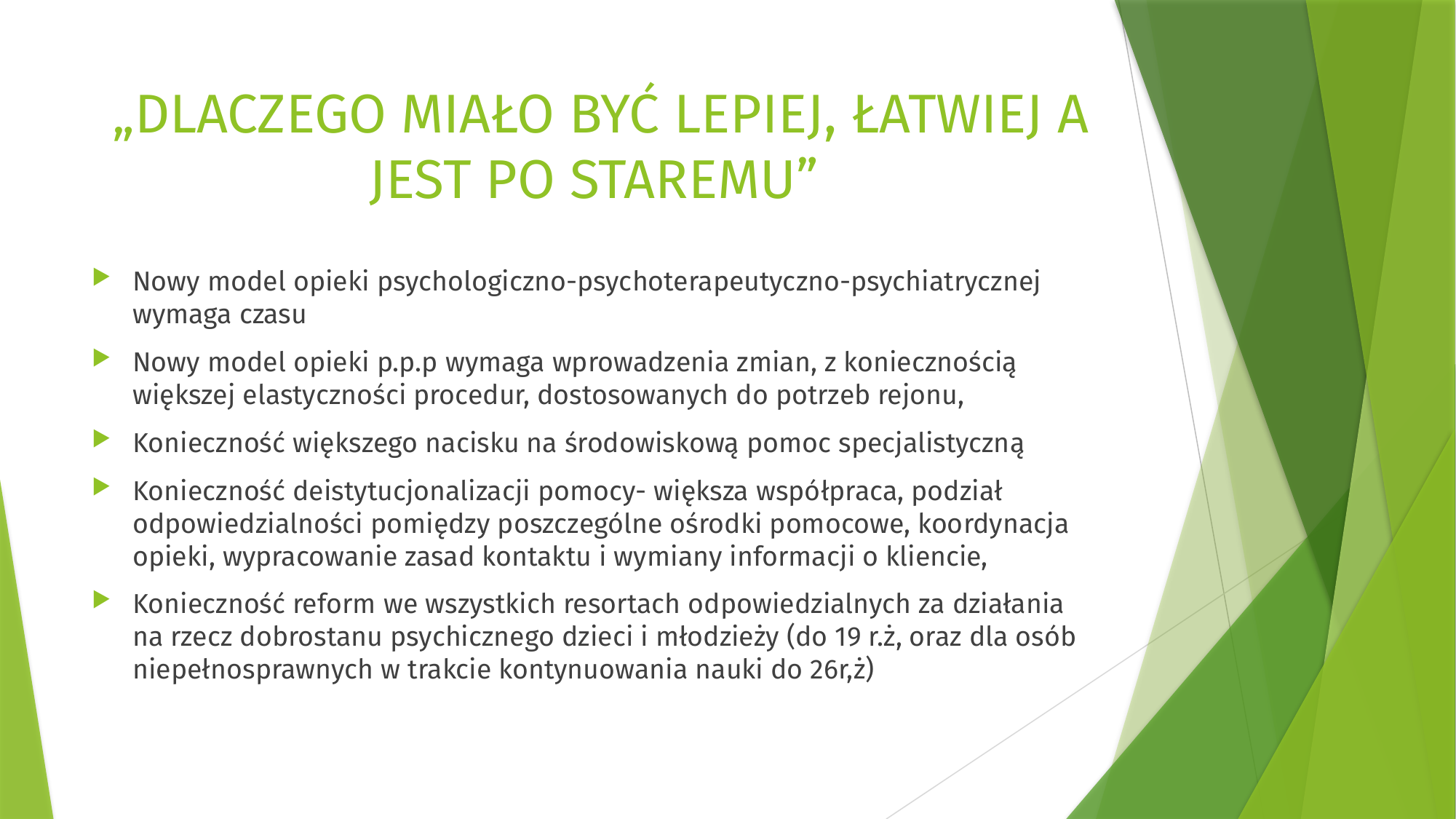

# „DLACZEGO MIAŁO BYĆ LEPIEJ, ŁATWIEJ A JEST PO STAREMU”
Nowy model opieki psychologiczno-psychoterapeutyczno-psychiatrycznej wymaga czasu
Nowy model opieki p.p.p wymaga wprowadzenia zmian, z koniecznością większej elastyczności procedur, dostosowanych do potrzeb rejonu,
Konieczność większego nacisku na środowiskową pomoc specjalistyczną
Konieczność deistytucjonalizacji pomocy- większa współpraca, podział odpowiedzialności pomiędzy poszczególne ośrodki pomocowe, koordynacja opieki, wypracowanie zasad kontaktu i wymiany informacji o kliencie,
Konieczność reform we wszystkich resortach odpowiedzialnych za działania na rzecz dobrostanu psychicznego dzieci i młodzieży (do 19 r.ż, oraz dla osób niepełnosprawnych w trakcie kontynuowania nauki do 26r,ż)